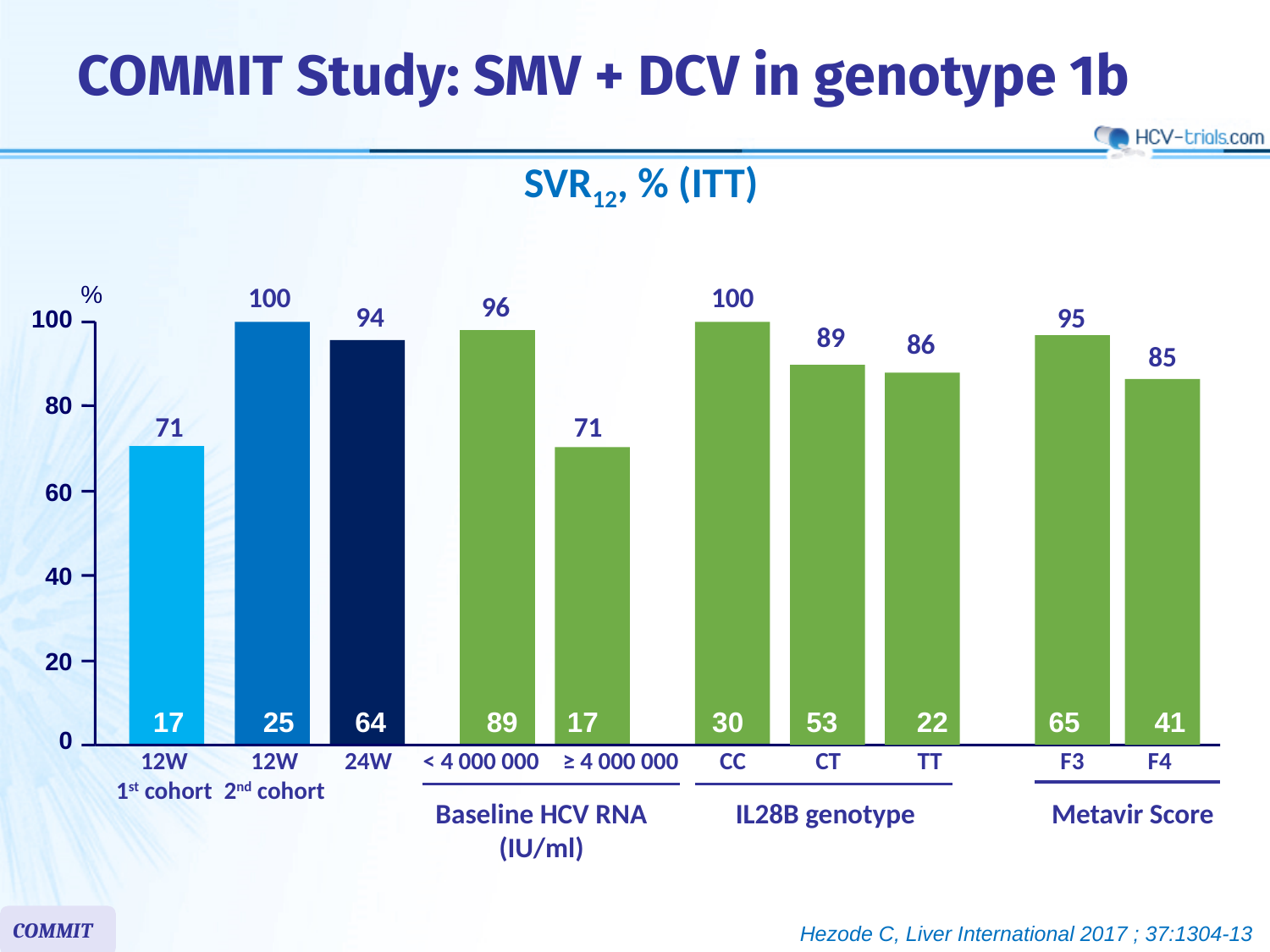

# COMMIT Study: SMV + DCV in genotype 1b
SVR12, % (ITT)
%
100
100
96
100
94
95

89

86

85

80

71
71

60

40

20

17
25
64
89
17
30
53
22
65
41
0

12W
1st cohort
12W
2nd cohort
24W
< 4 000 000
≥ 4 000 000
CC
CT
TT
F3
F4
Baseline HCV RNA
(IU/ml)
IL28B genotype
Metavir Score

COMMIT
Hezode C, Liver International 2017 ; 37:1304-13